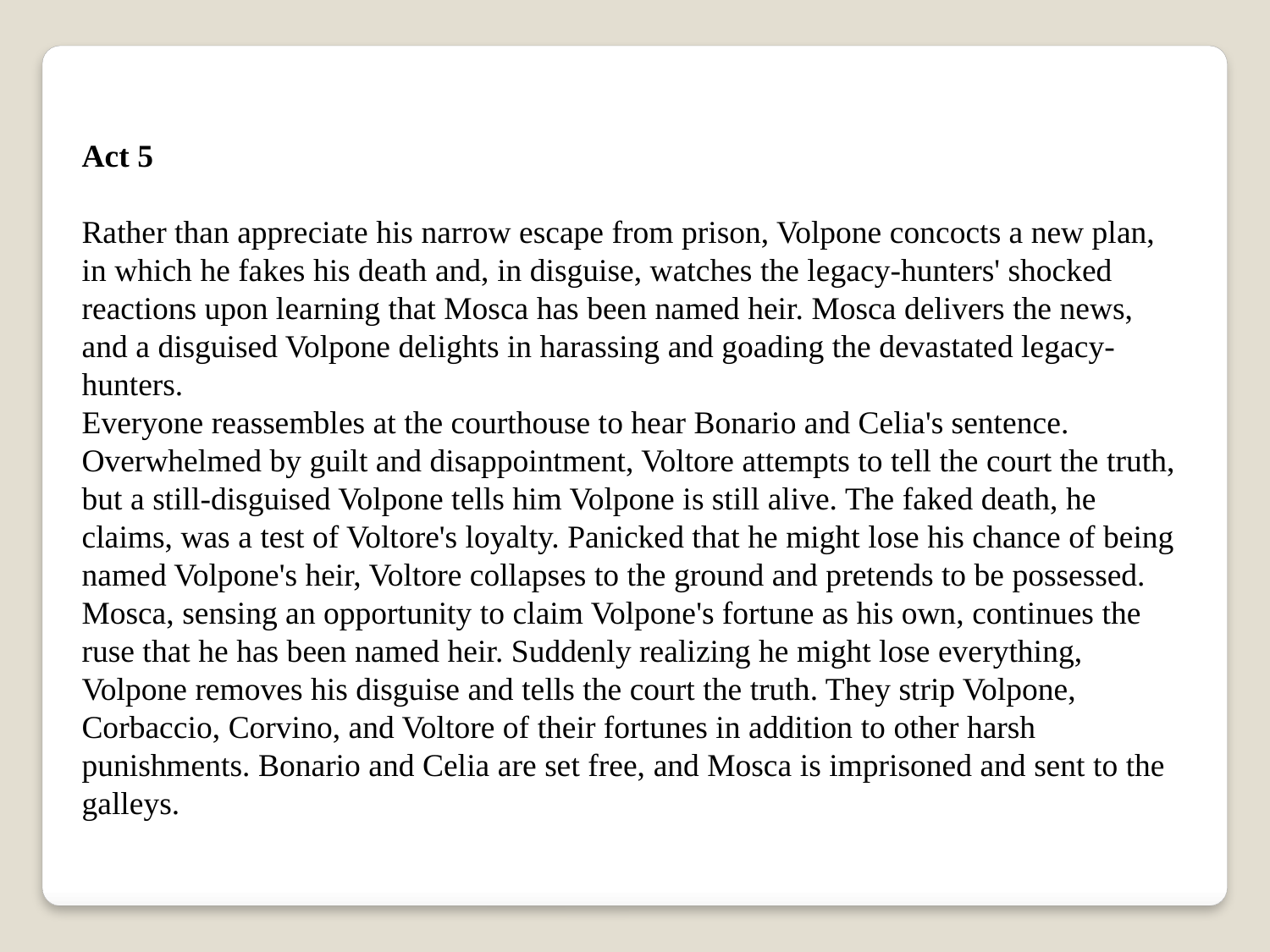

Act 5

Rather than appreciate his narrow escape from prison, Volpone concocts a new plan, in which he fakes his death and, in disguise, watches the legacy-hunters' shocked reactions upon learning that Mosca has been named heir. Mosca delivers the news, and a disguised Volpone delights in harassing and goading the devastated legacy-hunters.
Everyone reassembles at the courthouse to hear Bonario and Celia's sentence. Overwhelmed by guilt and disappointment, Voltore attempts to tell the court the truth, but a still-disguised Volpone tells him Volpone is still alive. The faked death, he claims, was a test of Voltore's loyalty. Panicked that he might lose his chance of being named Volpone's heir, Voltore collapses to the ground and pretends to be possessed. Mosca, sensing an opportunity to claim Volpone's fortune as his own, continues the ruse that he has been named heir. Suddenly realizing he might lose everything, Volpone removes his disguise and tells the court the truth. They strip Volpone, Corbaccio, Corvino, and Voltore of their fortunes in addition to other harsh punishments. Bonario and Celia are set free, and Mosca is imprisoned and sent to the galleys.